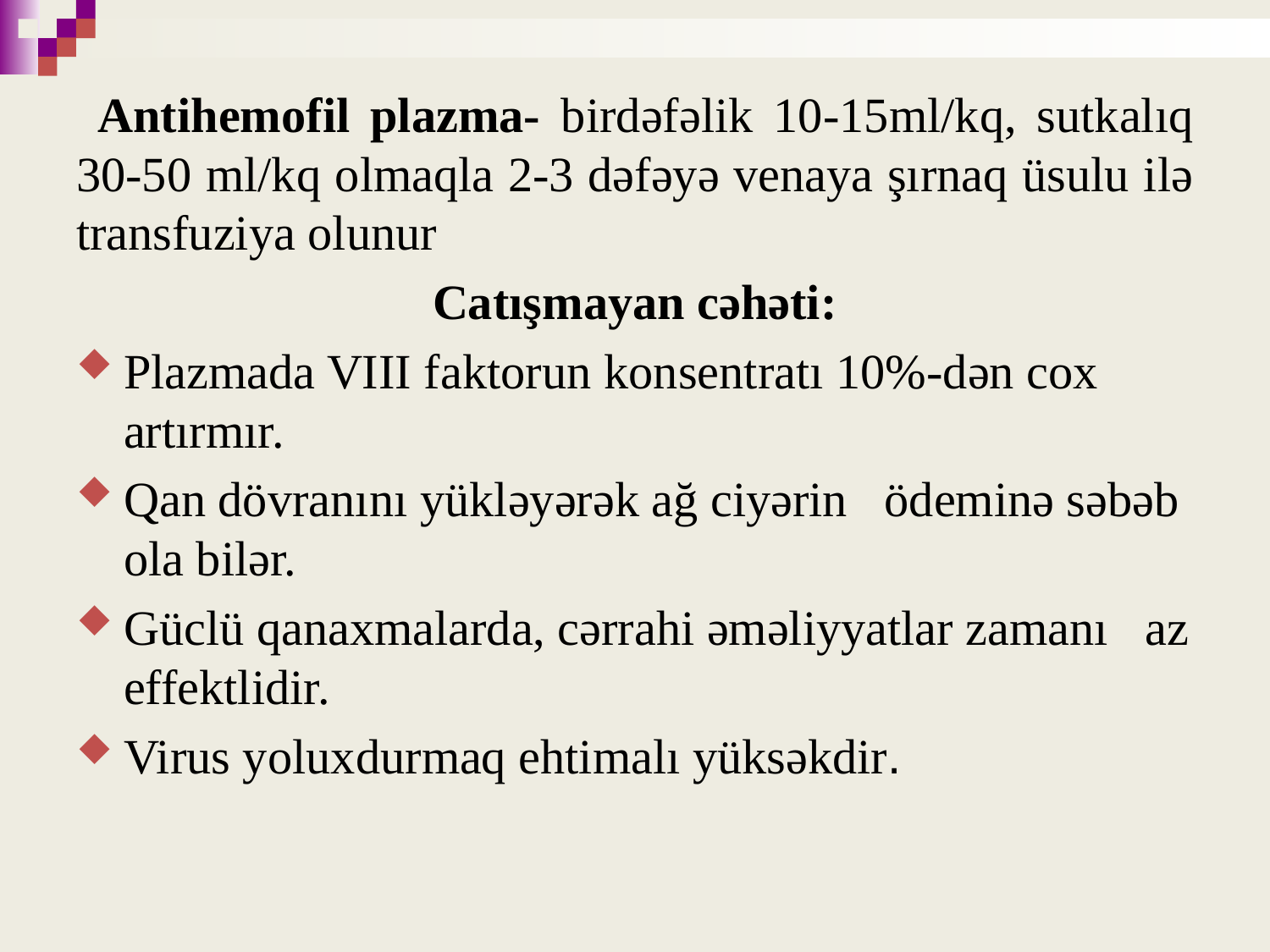

Antihemofil plazma- birdəfəlik 10-15ml/kq, sutkalıq 30-50 ml/kq olmaqla 2-3 dəfəyə venaya şırnaq üsulu ilə transfuziya olunur
Catışmayan cəhəti:
Plazmada VIII faktorun konsentratı 10%-dən cox artırmır.
Qan dövranını yükləyərək ağ ciyərin   ödeminə səbəb ola bilər.
Güclü qanaxmalarda, cərrahi əməliyyatlar zamanı   az effektlidir.
Virus yoluxdurmaq ehtimalı yüksəkdir.